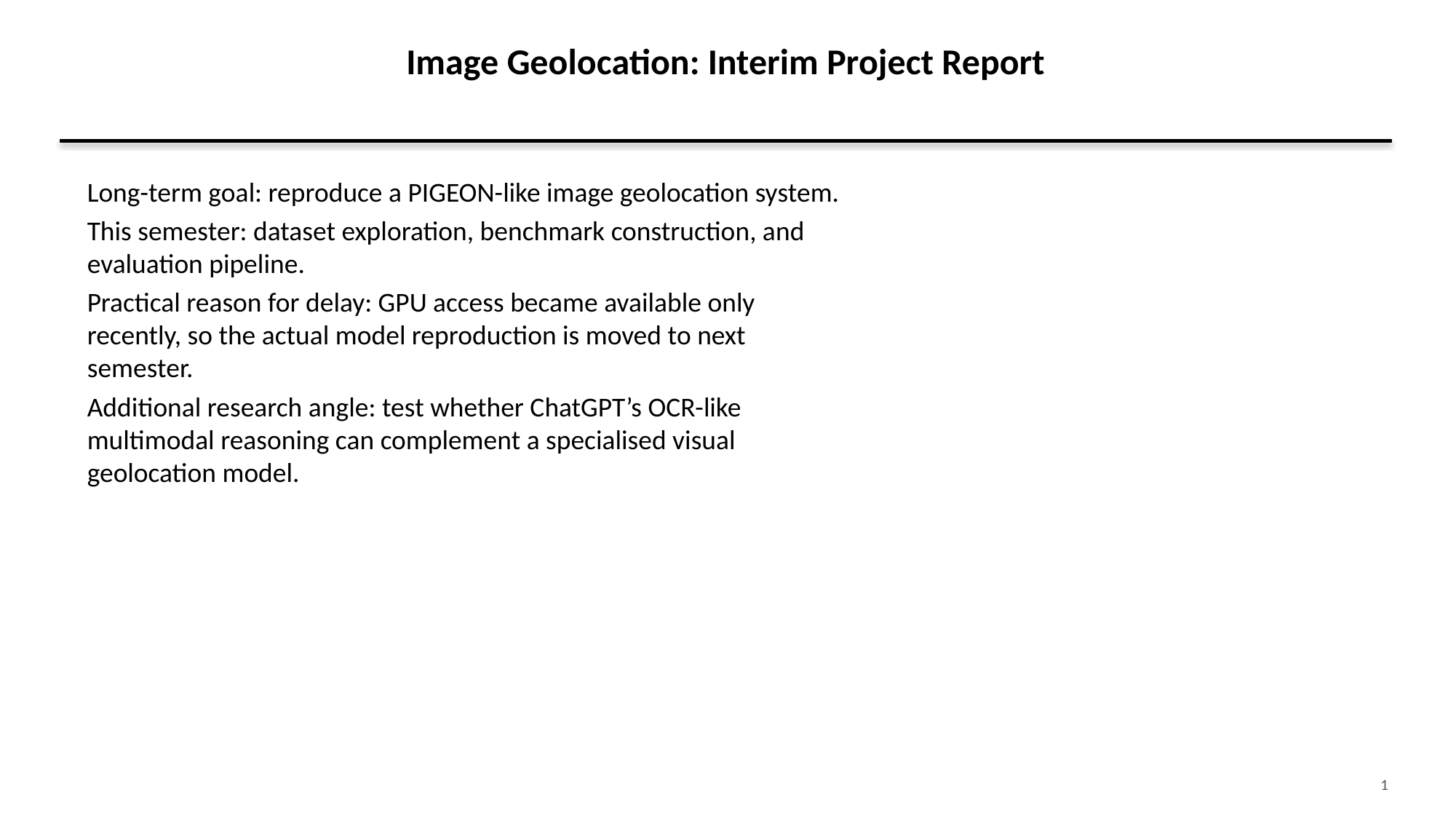

Image Geolocation: Interim Project Report

Long-term goal: reproduce a PIGEON-like image geolocation system.
This semester: dataset exploration, benchmark construction, and evaluation pipeline.
Practical reason for delay: GPU access became available only recently, so the actual model reproduction is moved to next semester.
Additional research angle: test whether ChatGPT’s OCR-like multimodal reasoning can complement a specialised visual geolocation model.
1